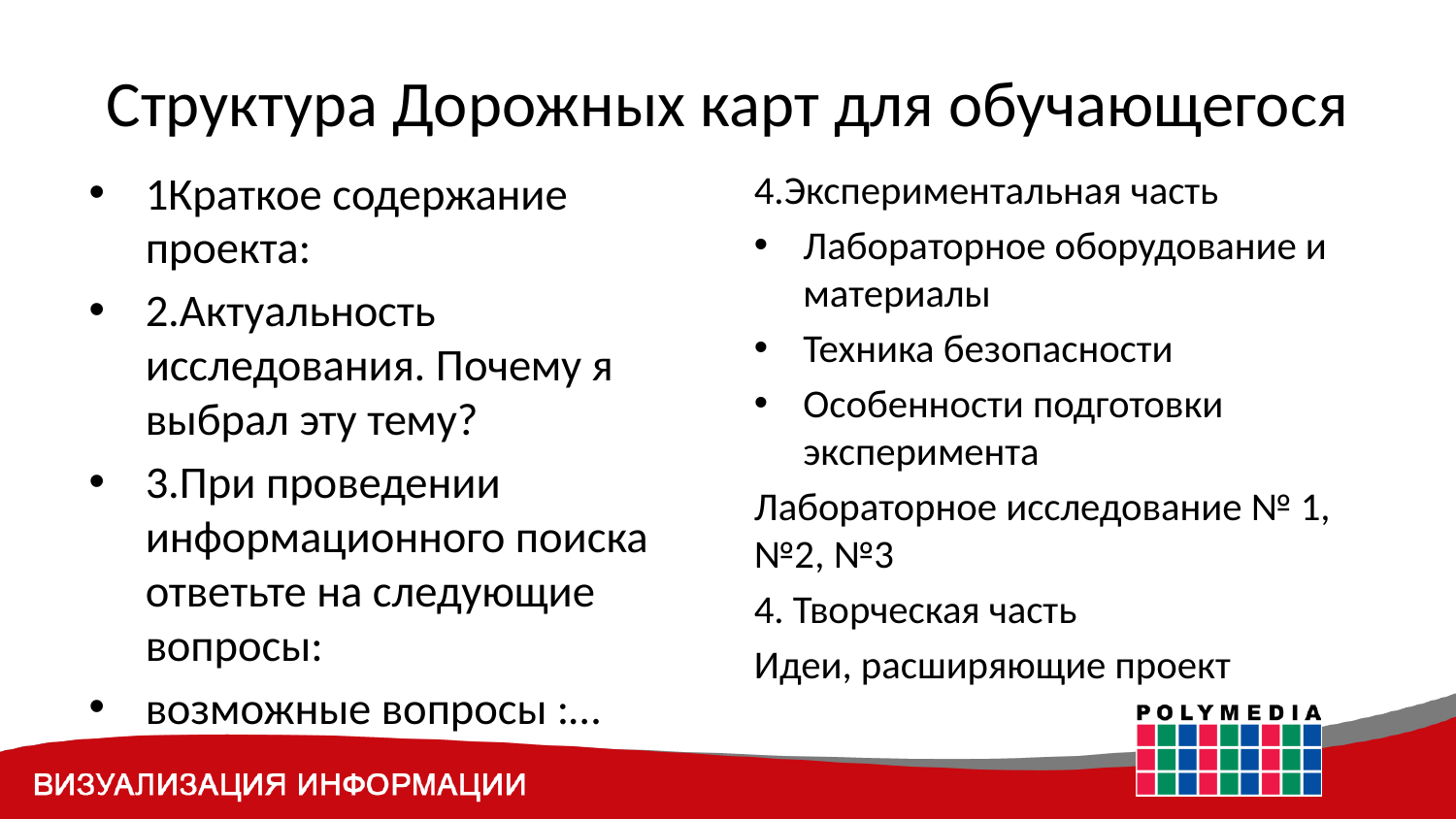

# Структура Дорожных карт для обучающегося
1Краткое содержание проекта:
2.Актуальность исследования. Почему я выбрал эту тему?
3.При проведении информационного поиска ответьте на следующие вопросы:
возможные вопросы :…

4.Экспериментальная часть
Лабораторное оборудование и материалы
Техника безопасности
Особенности подготовки эксперимента
Лабораторное исследование № 1, №2, №3
4. Творческая часть
Идеи, расширяющие проект